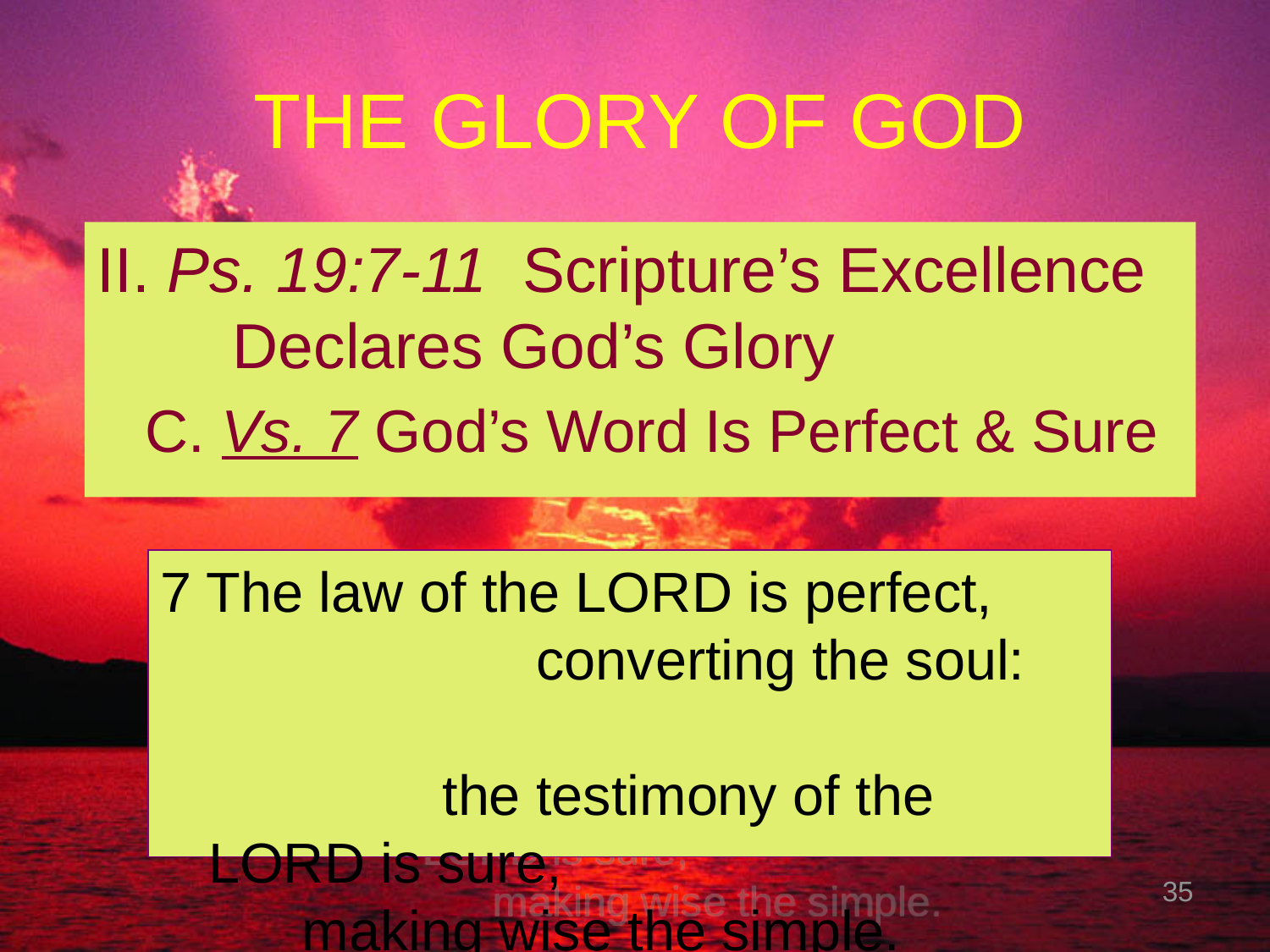

# THE GLORY OF GOD
II. Ps. 19:7-11  Scripture’s Excellence        Declares God’s Glory
	C. Vs. 7 God’s Word Is Perfect & Sure
7 The law of the LORD is perfect,                            converting the soul:                                                                             the testimony of the LORD is sure,                                         making wise the simple.
35